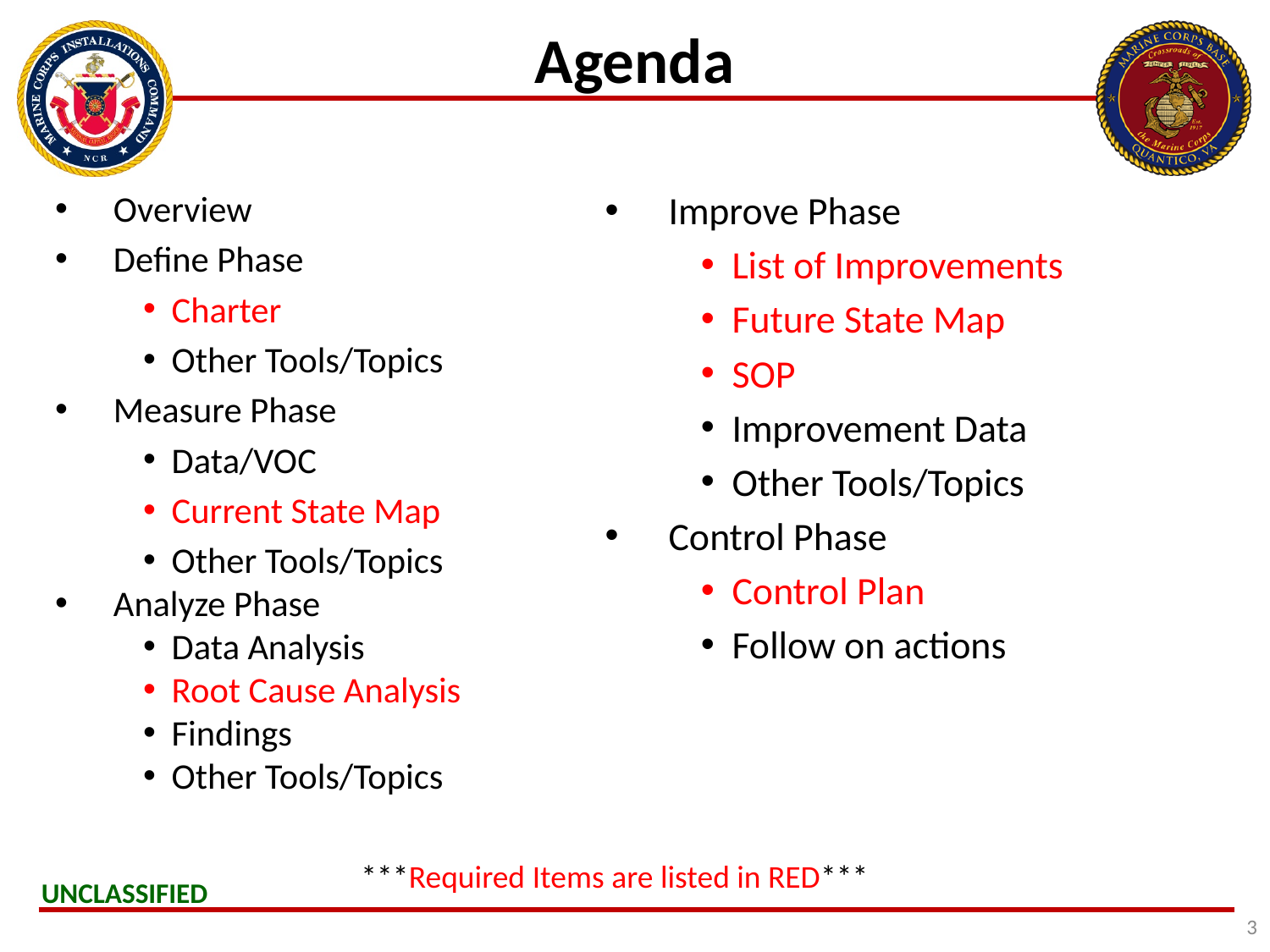

# Agenda
Overview
Define Phase
Charter
Other Tools/Topics
Measure Phase
Data/VOC
Current State Map
Other Tools/Topics
Analyze Phase
Data Analysis
Root Cause Analysis
Findings
Other Tools/Topics

Improve Phase
List of Improvements
Future State Map
SOP
Improvement Data
Other Tools/Topics
Control Phase
Control Plan
Follow on actions
***Required Items are listed in RED***
3